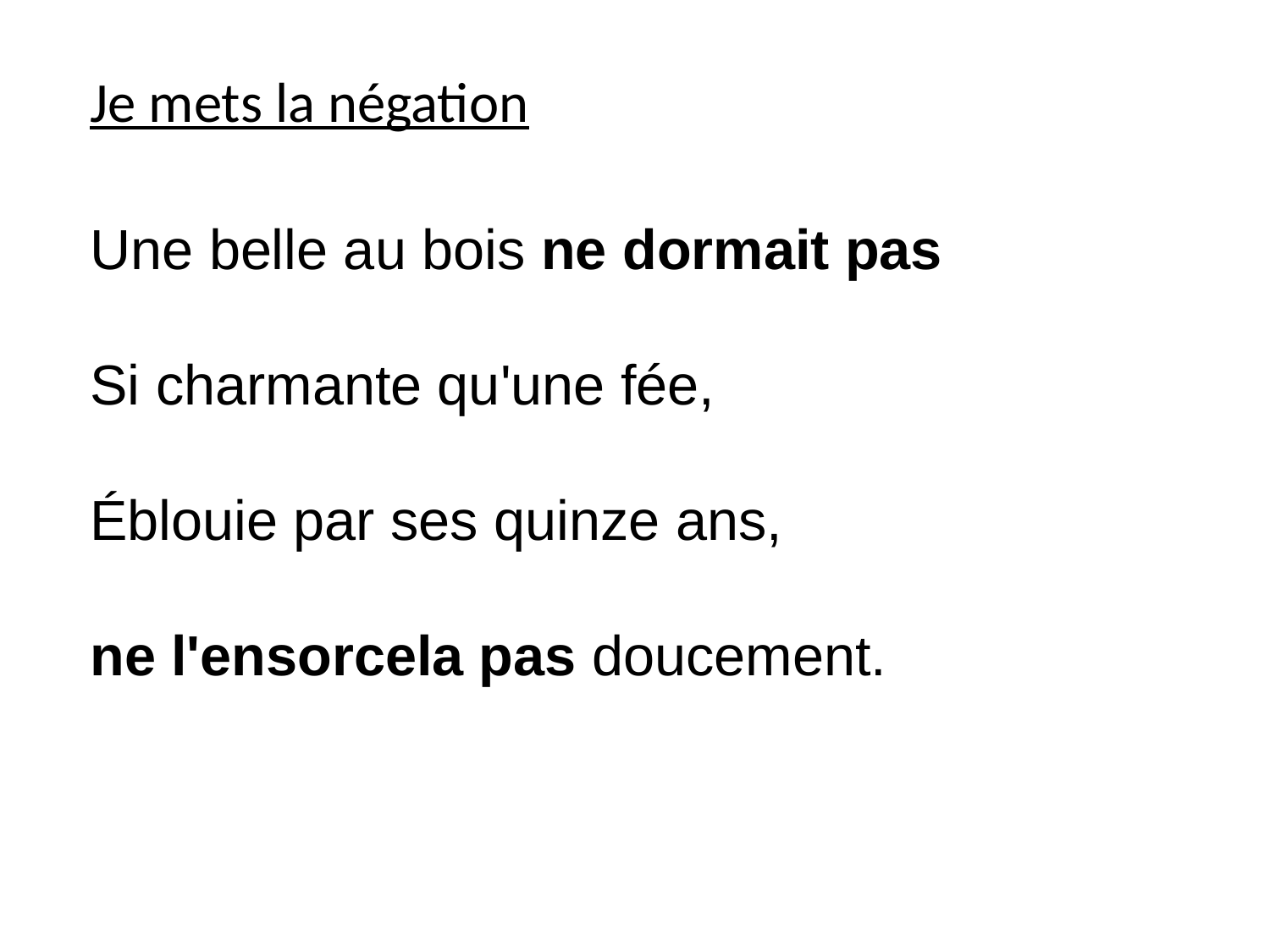

Je mets la négation
	Une belle au bois ne dormait pas
Si charmante qu'une fée,
Éblouie par ses quinze ans,
ne l'ensorcela pas doucement.